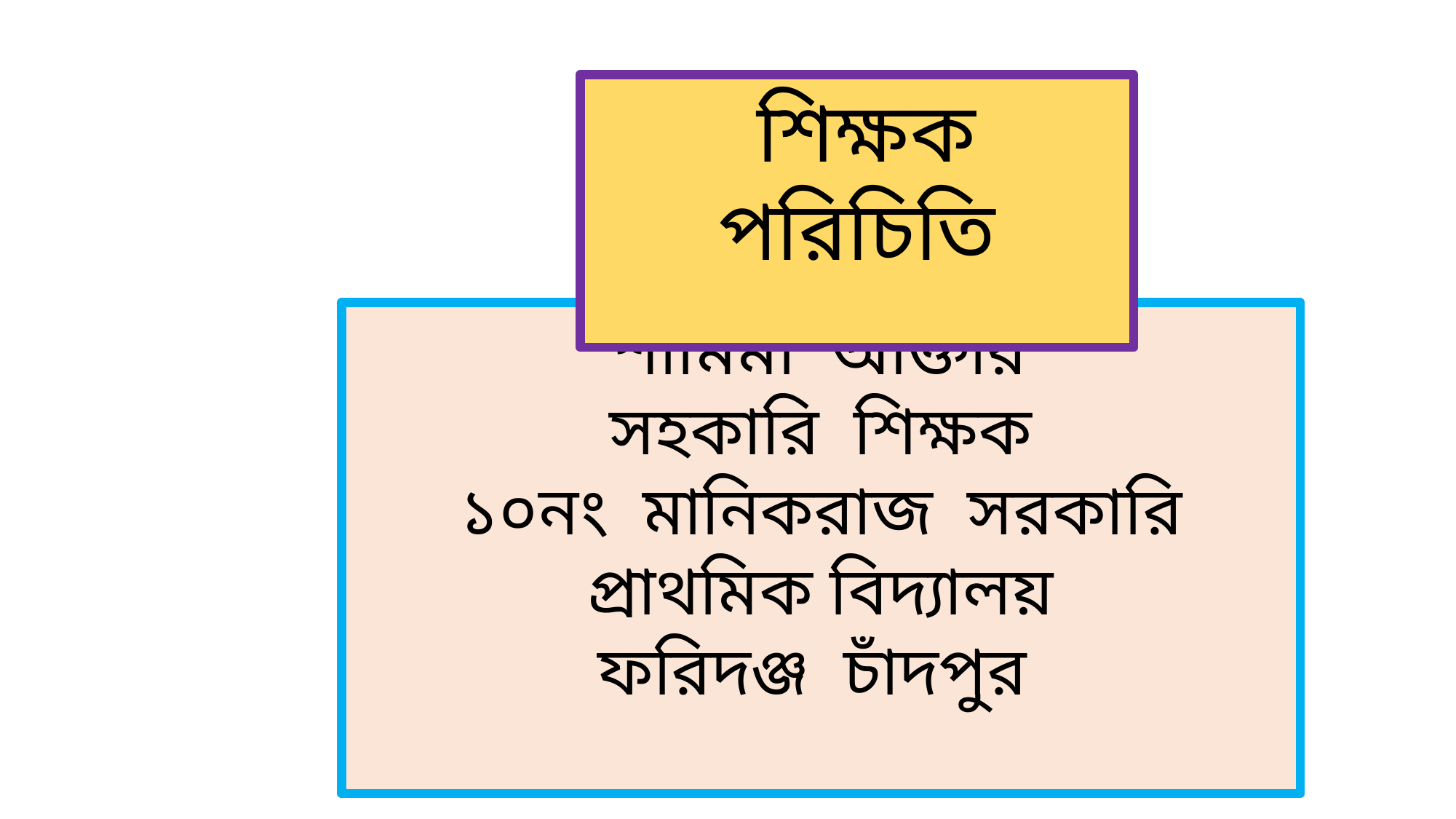

শিক্ষক পরিচিতি

শামিমা  আক্তার
সহকারি  শিক্ষক
১০নং  মানিকরাজ  সরকারি প্রাথমিক বিদ্যালয়
ফরিদঞ্জ  চাঁদপুর